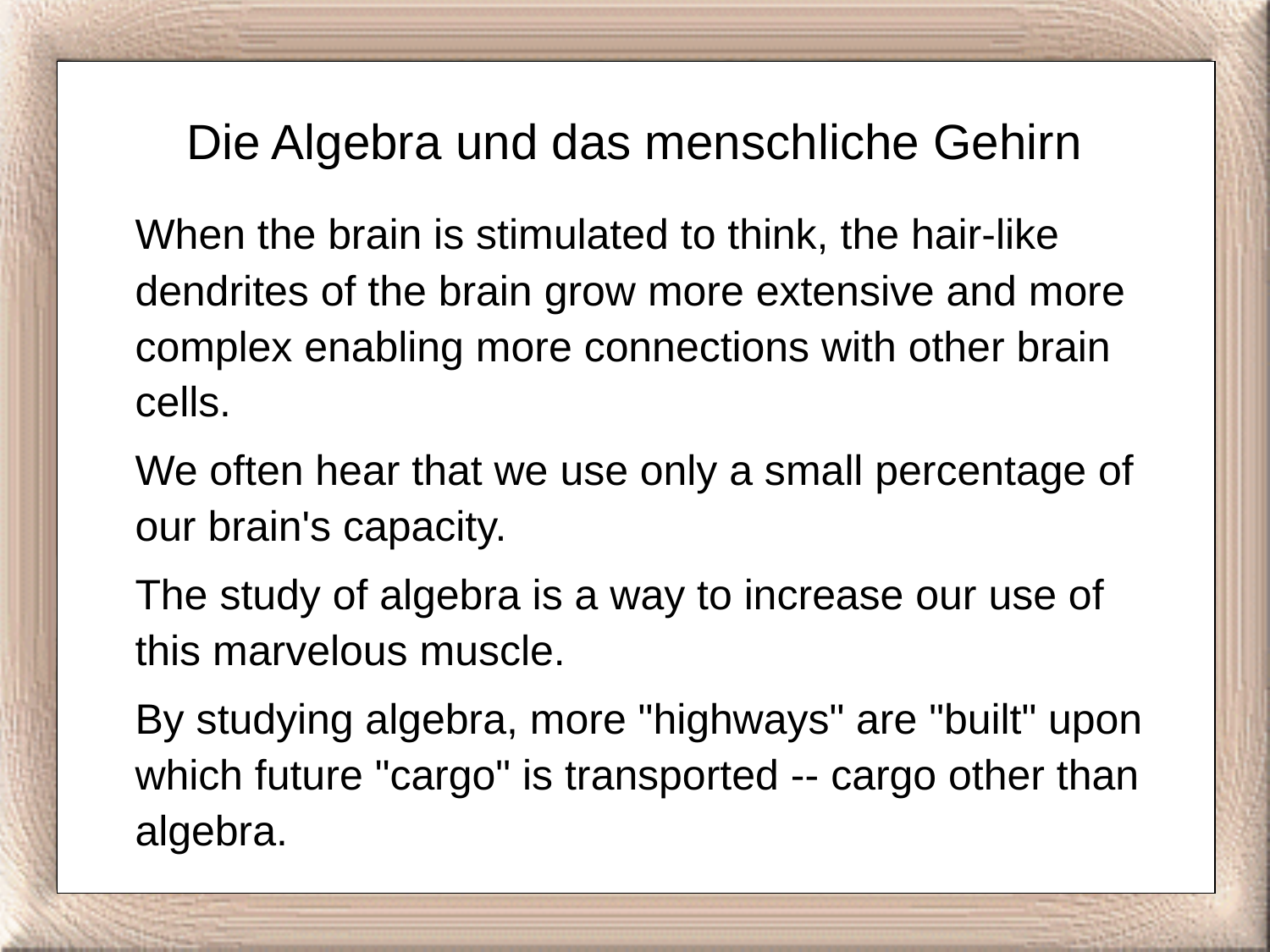

Die Algebra und das menschliche Gehirn
	When the brain is stimulated to think, the hair-like dendrites of the brain grow more extensive and more complex enabling more connections with other brain cells.
	We often hear that we use only a small percentage of our brain's capacity.
	The study of algebra is a way to increase our use of this marvelous muscle.
	By studying algebra, more "highways" are "built" upon which future "cargo" is transported -- cargo other than algebra.